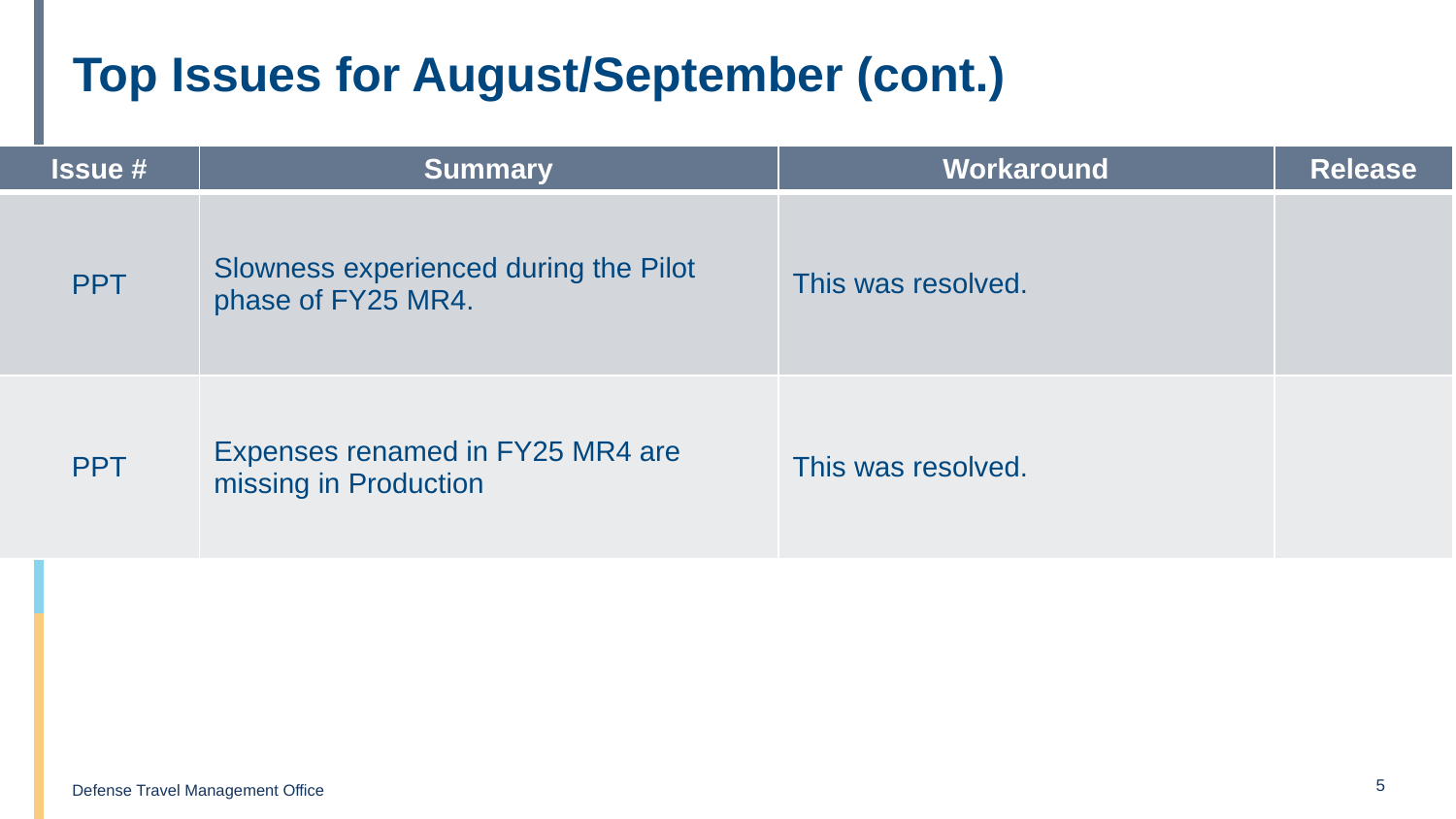

# Top Issues for August/September (cont.)
| Issue # | Summary | Workaround | Release |
| --- | --- | --- | --- |
| PPT | Slowness experienced during the Pilot phase of FY25 MR4. | This was resolved. |  |
| PPT | Expenses renamed in FY25 MR4 are missing in Production | This was resolved. |  |
5